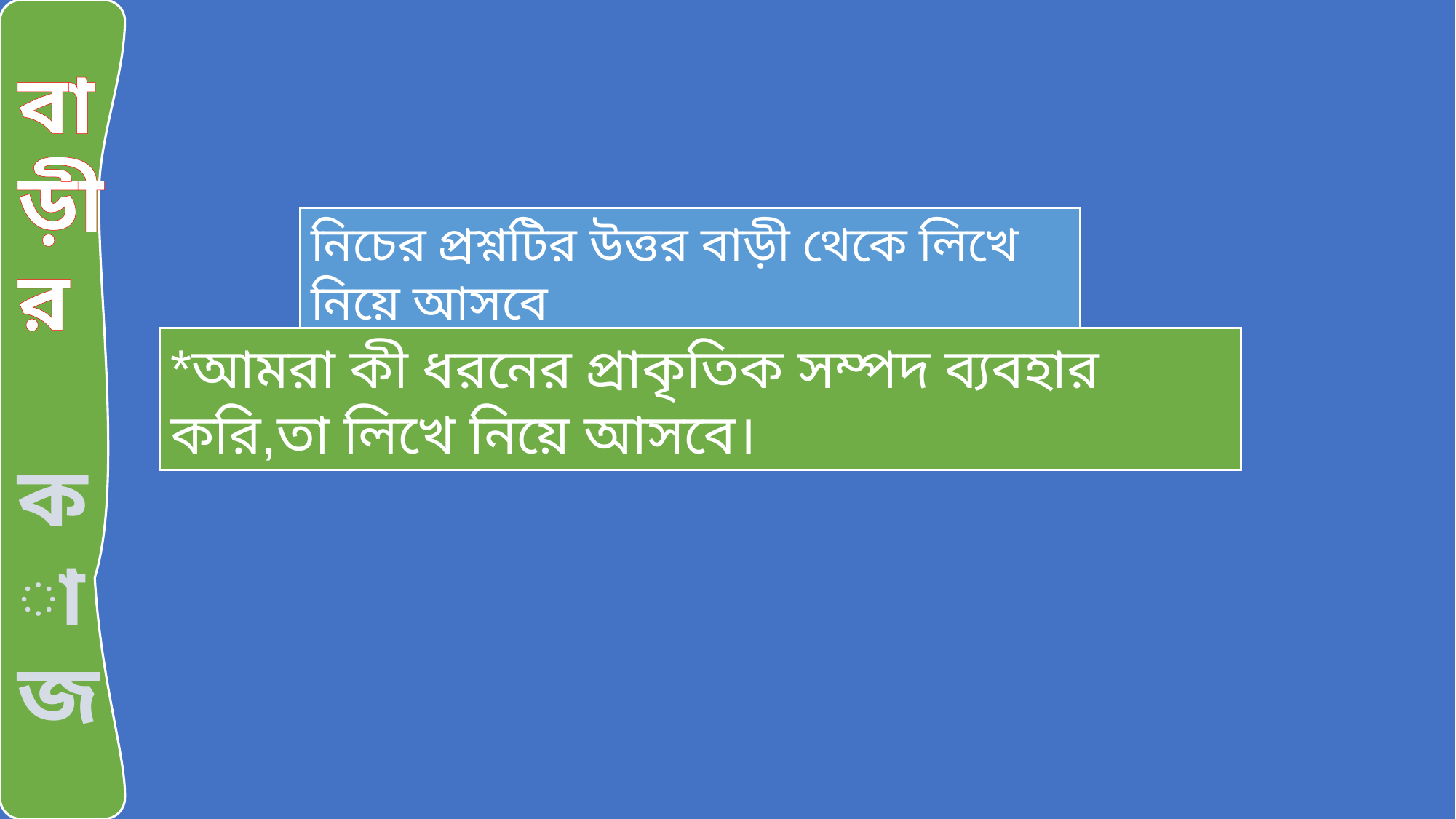

বা
ড়ী
র

কা
জ

নিচের প্রশ্নটির উত্তর বাড়ী থেকে লিখে নিয়ে আসবে
*আমরা কী ধরনের প্রাকৃতিক সম্পদ ব্যবহার করি,তা লিখে নিয়ে আসবে।